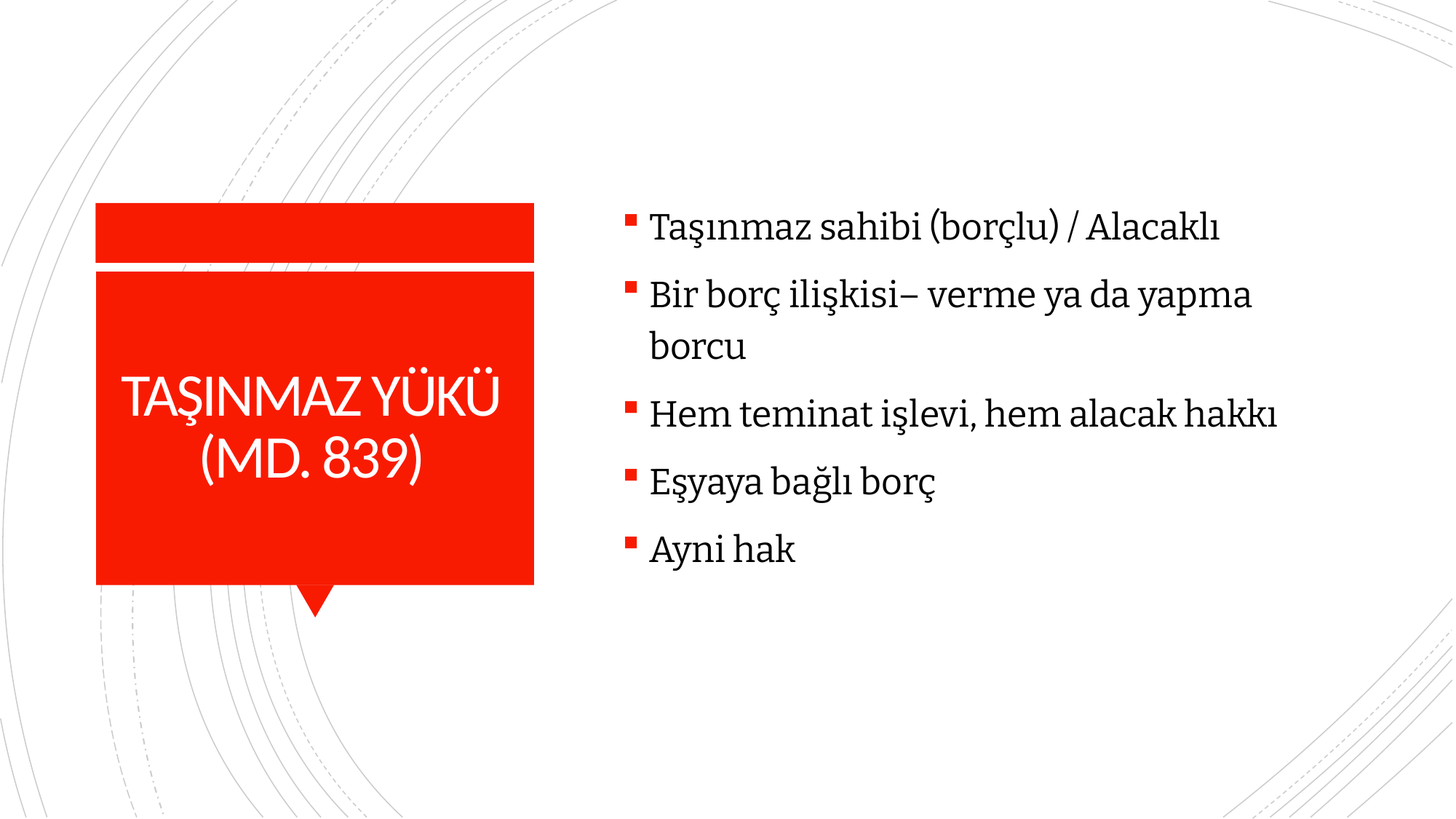

Taşınmaz sahibi (borçlu) / Alacaklı
Bir borç ilişkisi– verme ya da yapma borcu
Hem teminat işlevi, hem alacak hakkı
Eşyaya bağlı borç
Ayni hak

# TAŞINMAZ YÜKÜ (MD. 839)